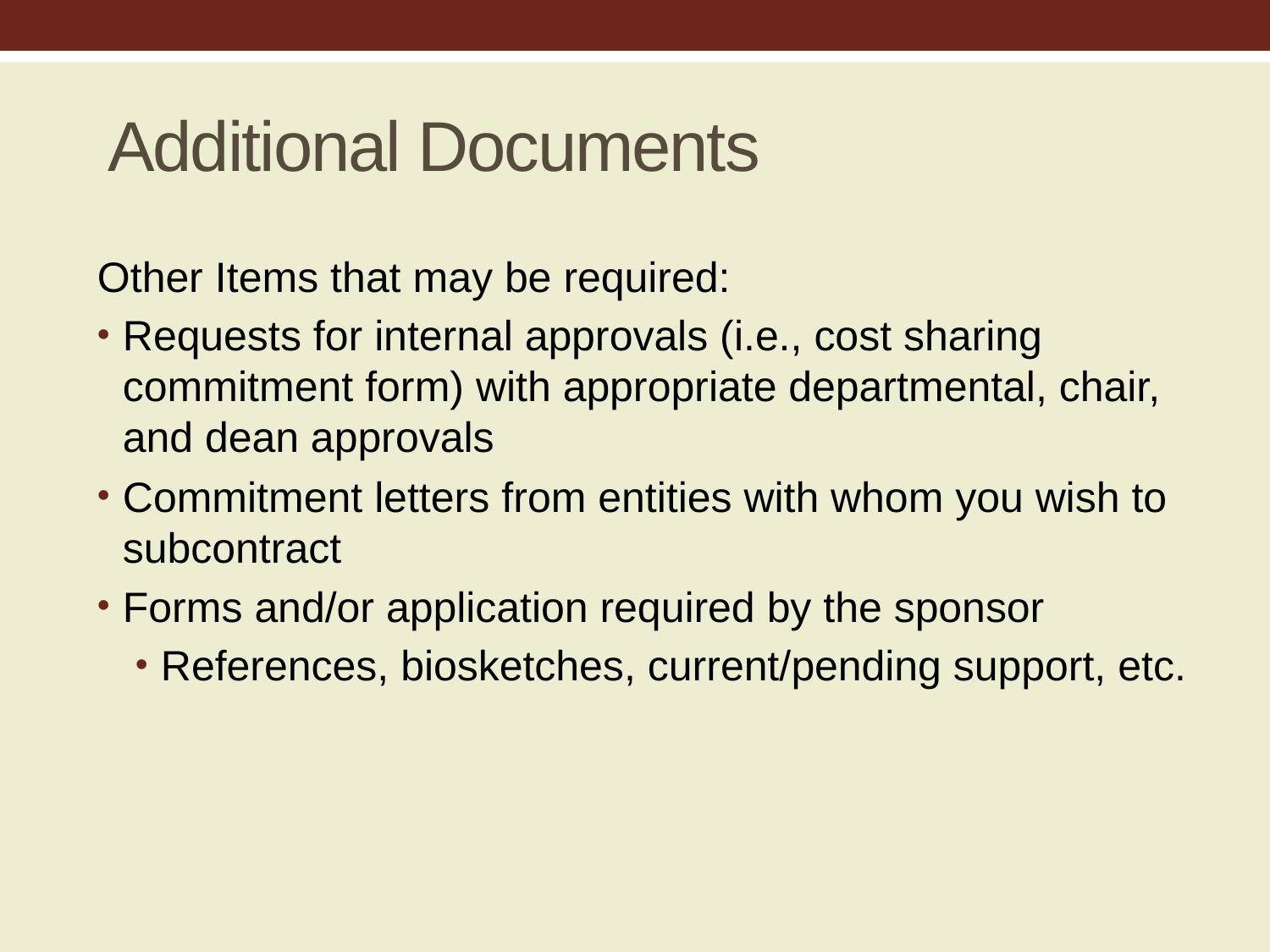

# Additional Documents
Other Items that may be required:
Requests for internal approvals (i.e., cost sharing commitment form) with appropriate departmental, chair, and dean approvals
Commitment letters from entities with whom you wish to subcontract
Forms and/or application required by the sponsor
References, biosketches, current/pending support, etc.